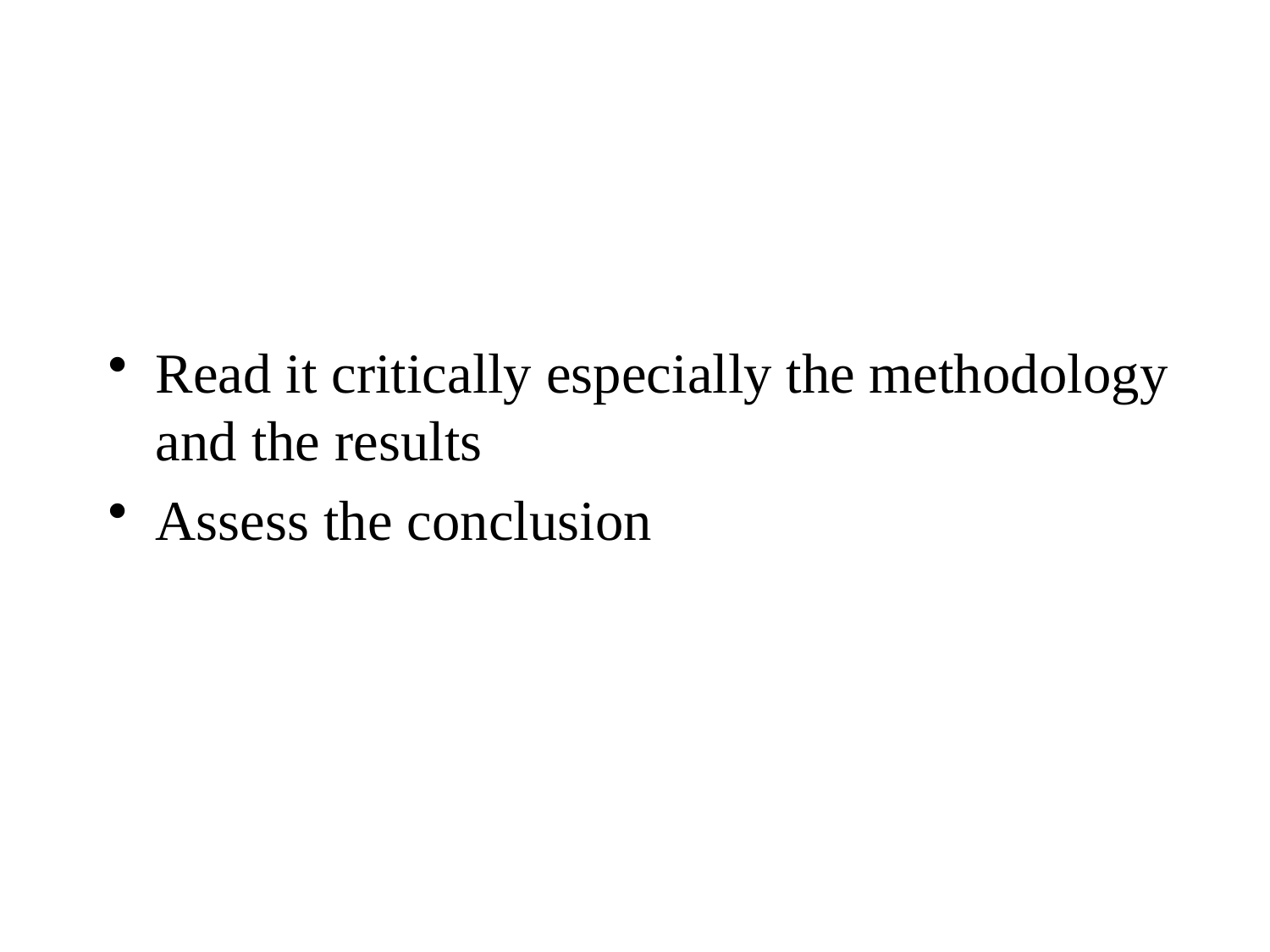

Read it critically especially the methodology and the results
Assess the conclusion